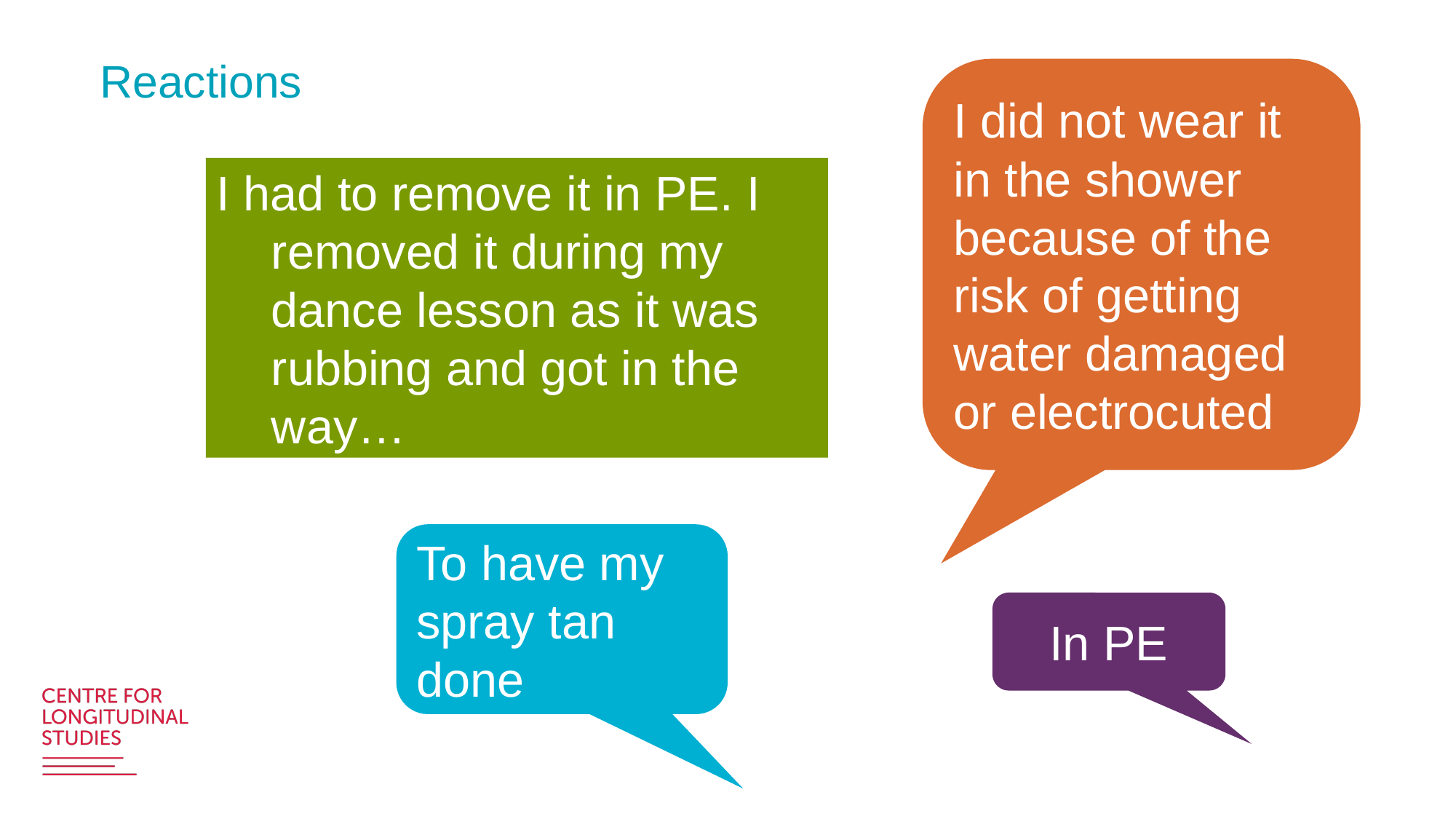

# Reactions
I did not wear it in the shower because of the risk of getting water damaged or electrocuted
I had to remove it in PE. I removed it during my dance lesson as it was rubbing and got in the way…
To have my spray tan done
In PE